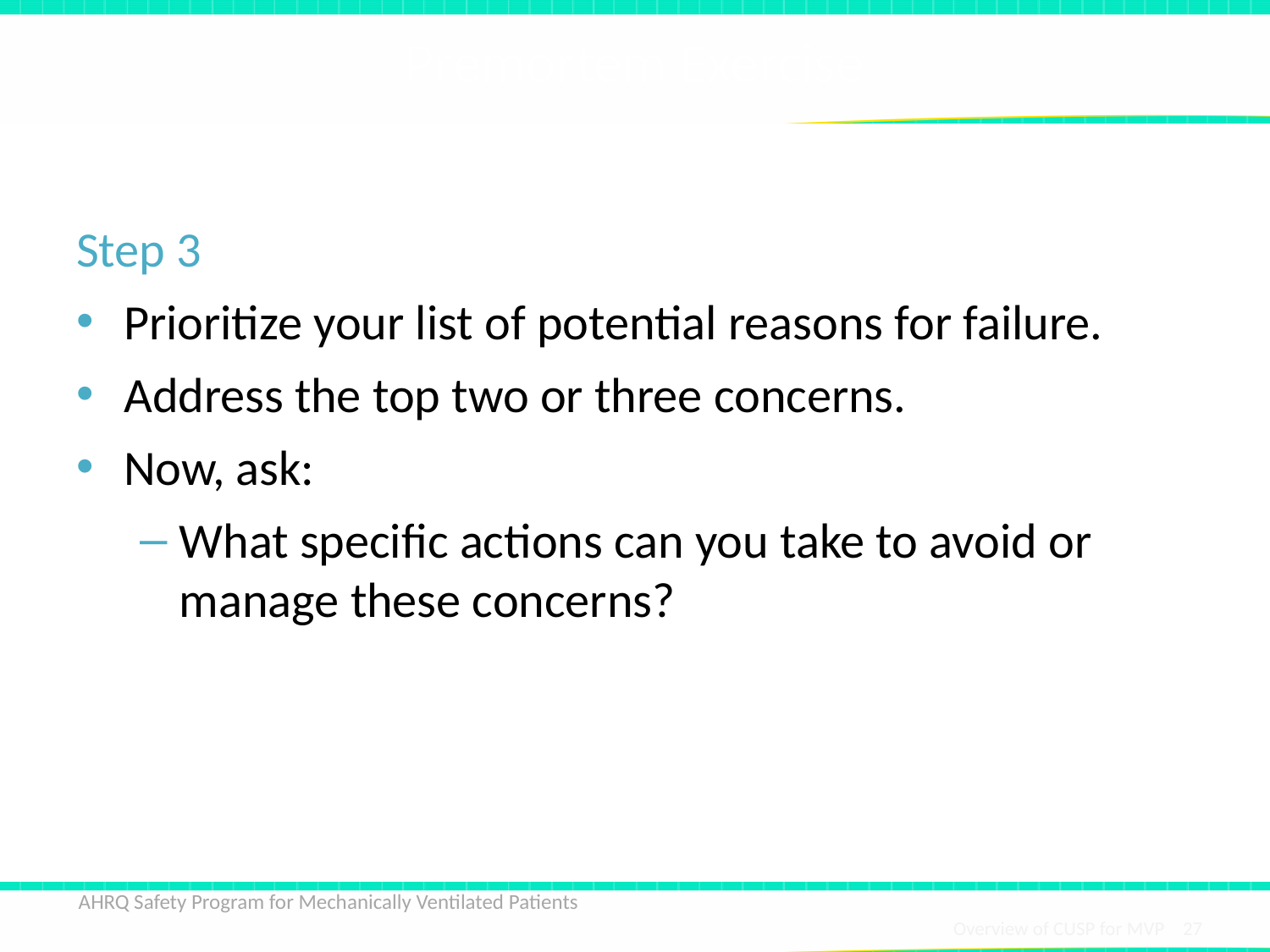

# Premortem Exercise
Step 3
Prioritize your list of potential reasons for failure.
Address the top two or three concerns.
Now, ask:
What specific actions can you take to avoid or manage these concerns?